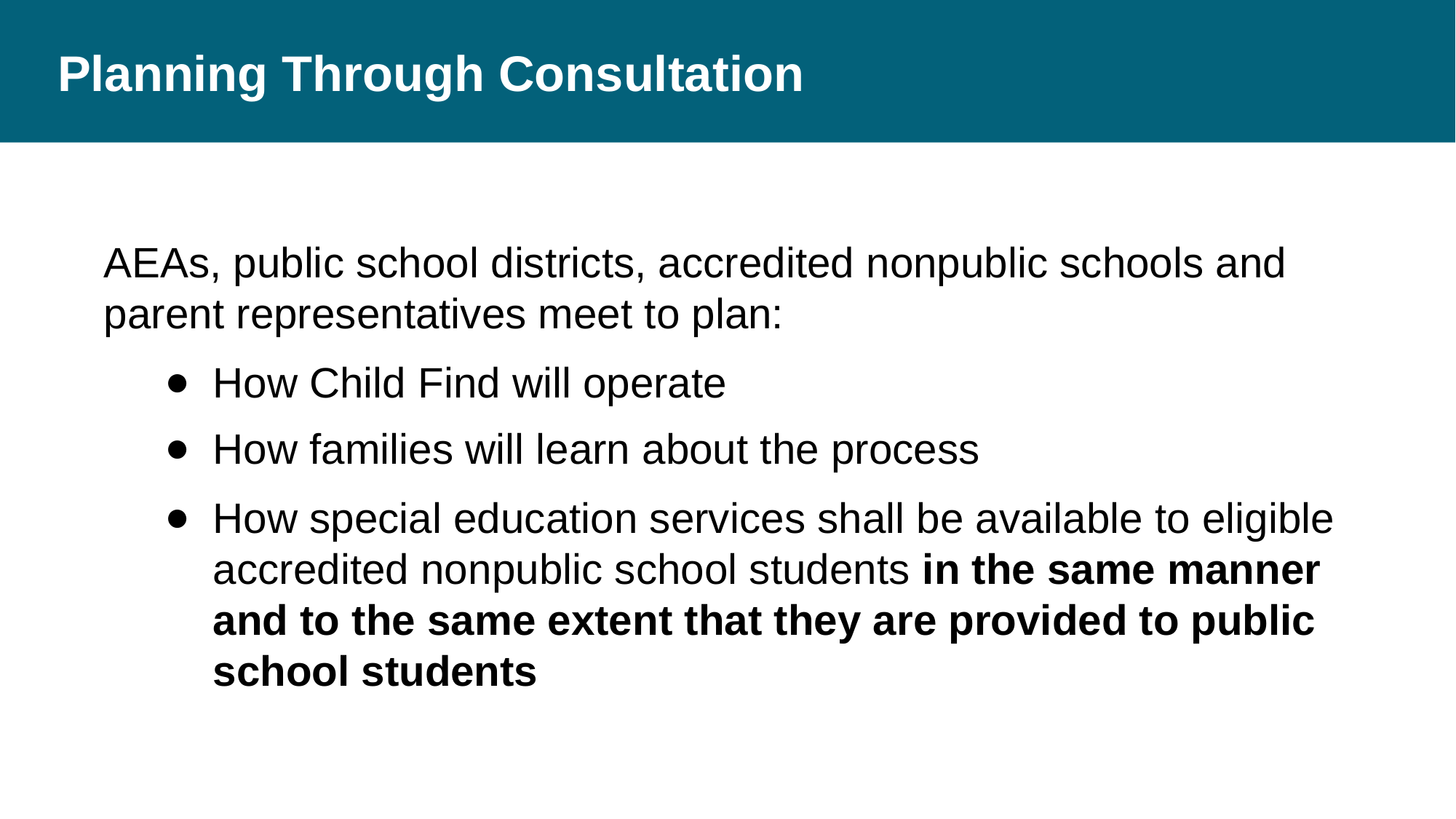

# Planning Through Consultation
AEAs, public school districts, accredited nonpublic schools and parent representatives meet to plan:
How Child Find will operate
How families will learn about the process
How special education services shall be available to eligible accredited nonpublic school students in the same manner and to the same extent that they are provided to public school students